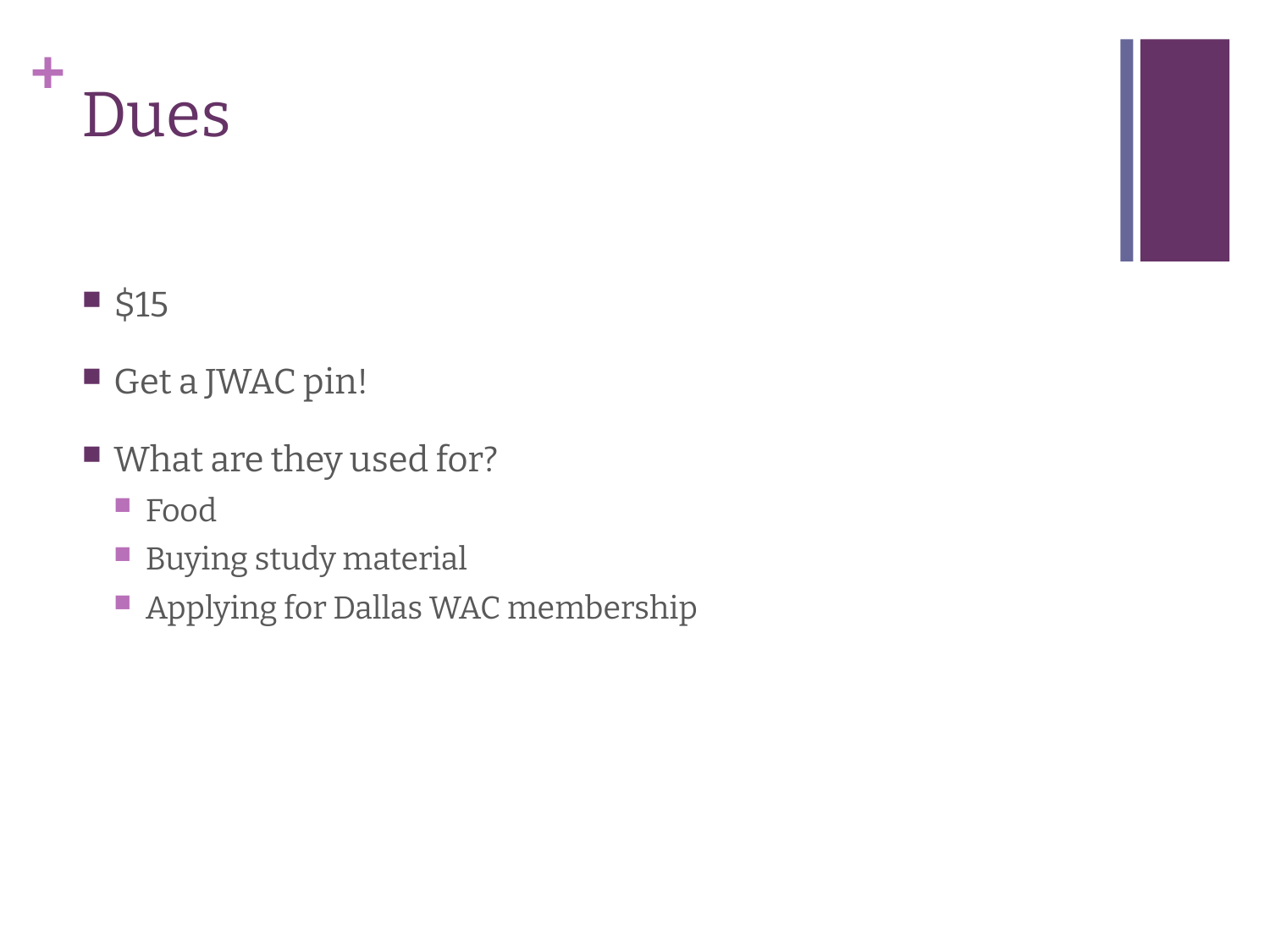

# Dues
$15
Get a JWAC pin!
What are they used for?
Food
Buying study material
Applying for Dallas WAC membership